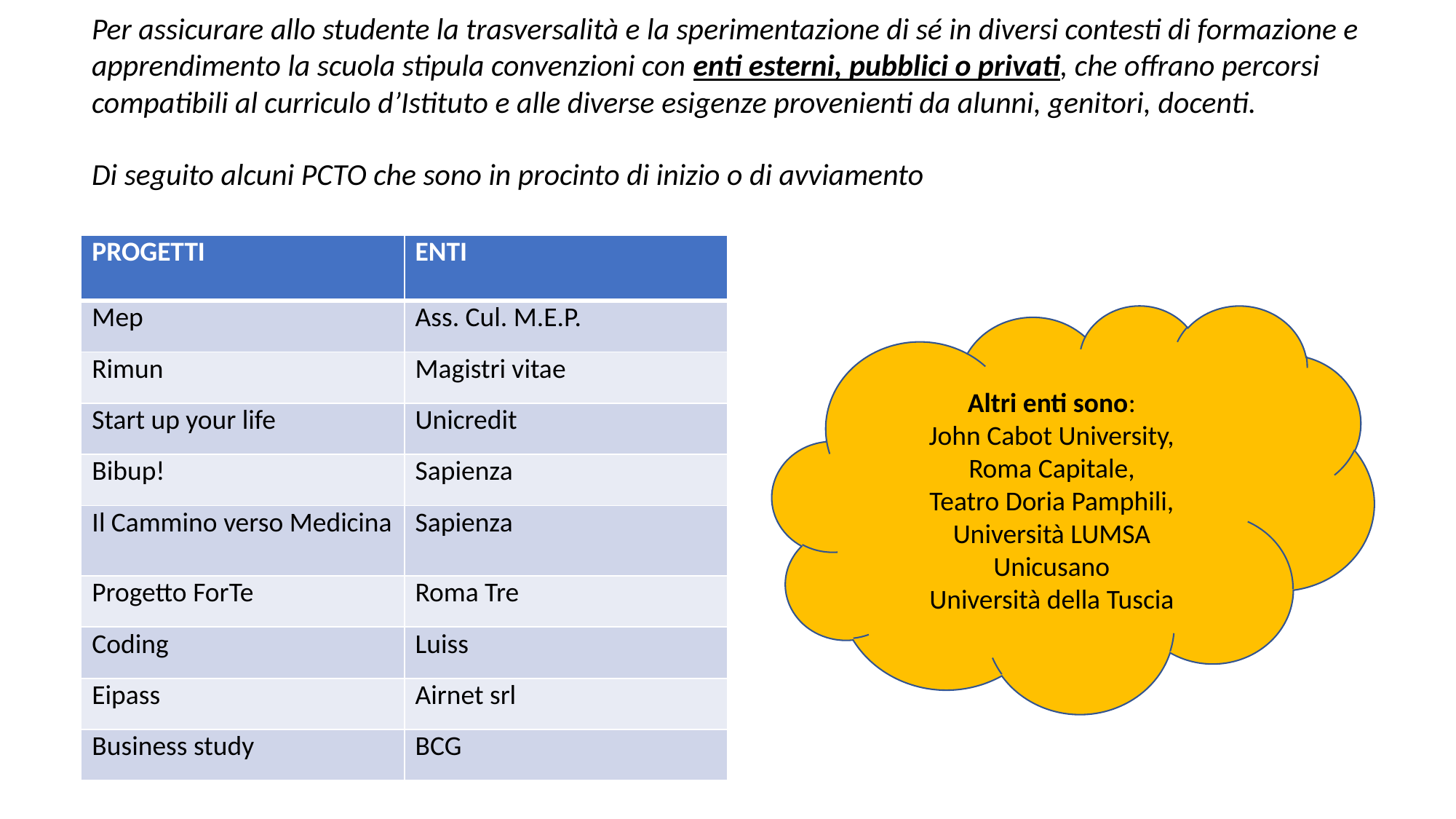

Per assicurare allo studente la trasversalità e la sperimentazione di sé in diversi contesti di formazione e apprendimento la scuola stipula convenzioni con enti esterni, pubblici o privati, che offrano percorsi compatibili al curriculo d’Istituto e alle diverse esigenze provenienti da alunni, genitori, docenti.

Di seguito alcuni PCTO che sono in procinto di inizio o di avviamento
| PROGETTI | ENTI |
| --- | --- |
| Mep | Ass. Cul. M.E.P. |
| Rimun | Magistri vitae |
| Start up your life | Unicredit |
| Bibup! | Sapienza |
| Il Cammino verso Medicina | Sapienza |
| Progetto ForTe | Roma Tre |
| Coding | Luiss |
| Eipass | Airnet srl |
| Business study | BCG |

Altri enti sono:
John Cabot University,
Roma Capitale,
Teatro Doria Pamphili,
Università LUMSA
Unicusano
Università della Tuscia